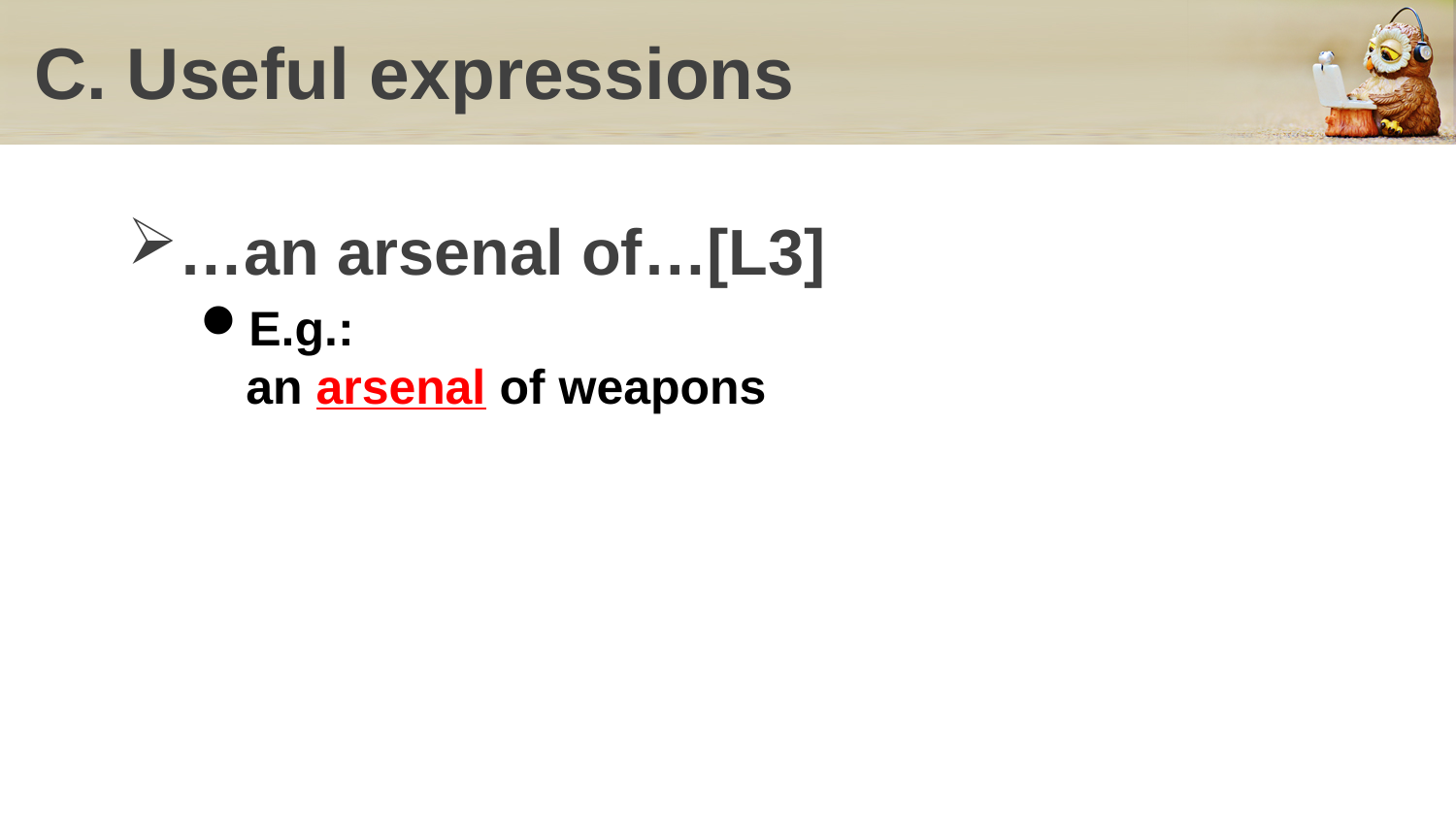

# C. Useful expressions
…an arsenal of…[L3]
E.g.:
an arsenal of weapons